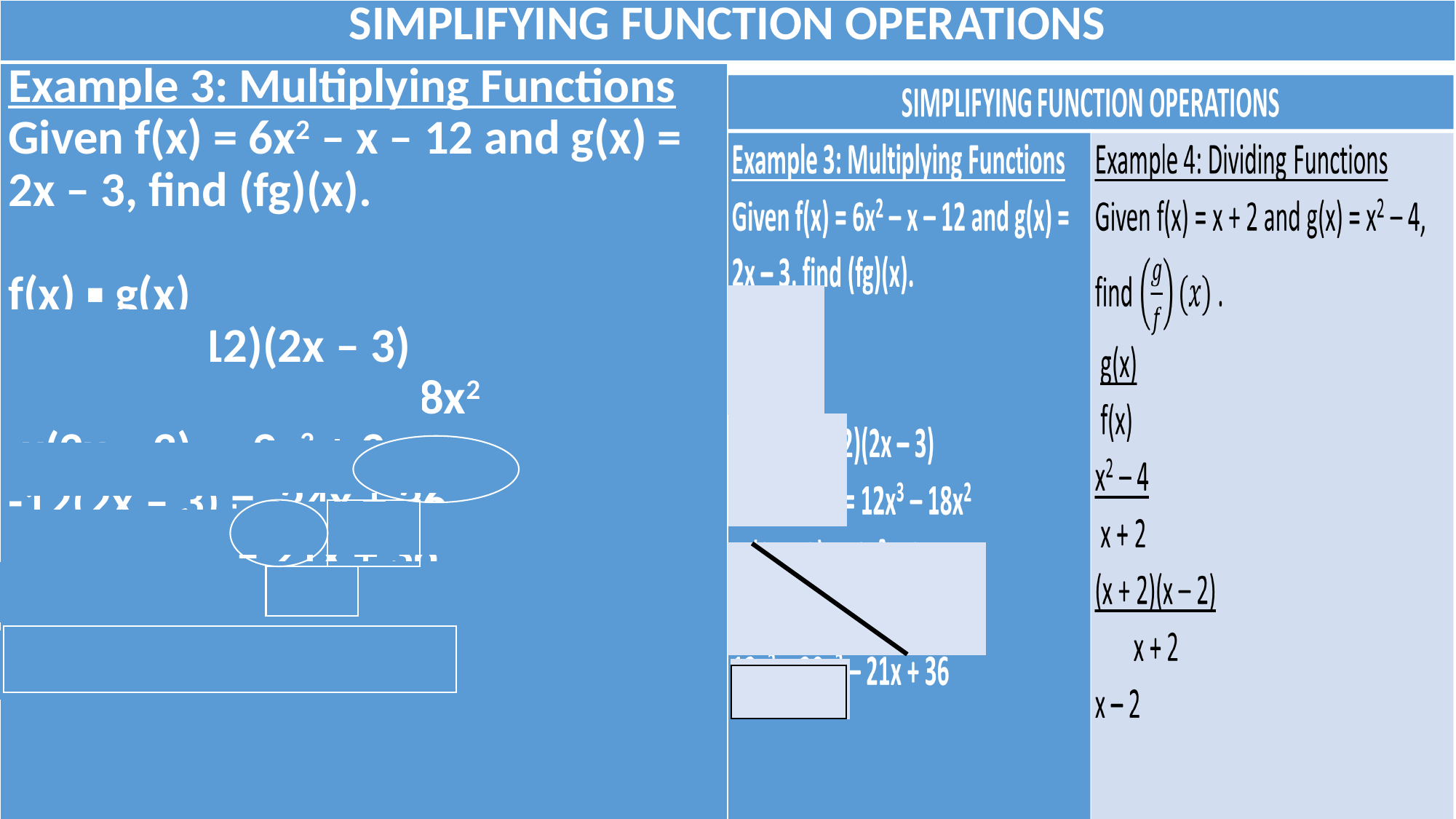

| SIMPLIFYING FUNCTION OPERATIONS |  |
| --- | --- |
| Example 3: Multiplying Functions Given f(x) = 6x2 – x – 12 and g(x) = 2x – 3, find (fg)(x). f(x) ▪ g(x) (6x2 – x – 12)(2x – 3) 6x2(2x – 3) = 12x3 – 18x2 -x(2x – 3) = -2x2 + 3x -12(2x – 3) = -24x + 36 12x3 – 20x2 – 21x + 36 |  |